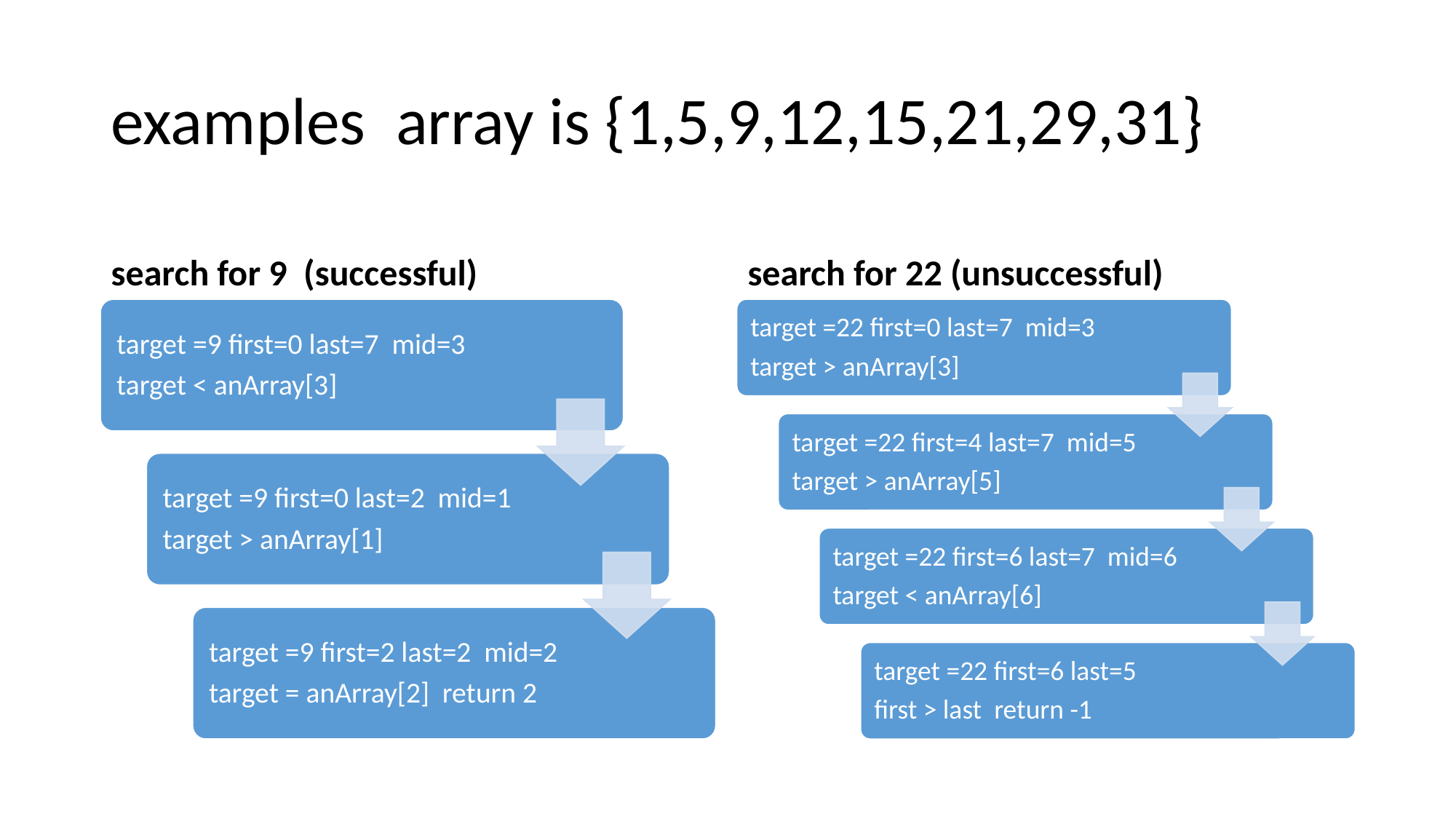

# examples  array is {1,5,9,12,15,21,29,31}
search for 9  (successful)
search for 22 (unsuccessful)
target =9 first=0 last=7  mid=3
target < anArray[3]
target =9 first=0 last=2  mid=1
target > anArray[1]
target =9 first=2 last=2  mid=2
target = anArray[2]  return 2

target =22 first=0 last=7  mid=3
target > anArray[3]
target =22 first=4 last=7  mid=5
target > anArray[5]
target =22 first=6 last=7  mid=6
target < anArray[6]
target =22 first=6 last=5
first > last  return -1